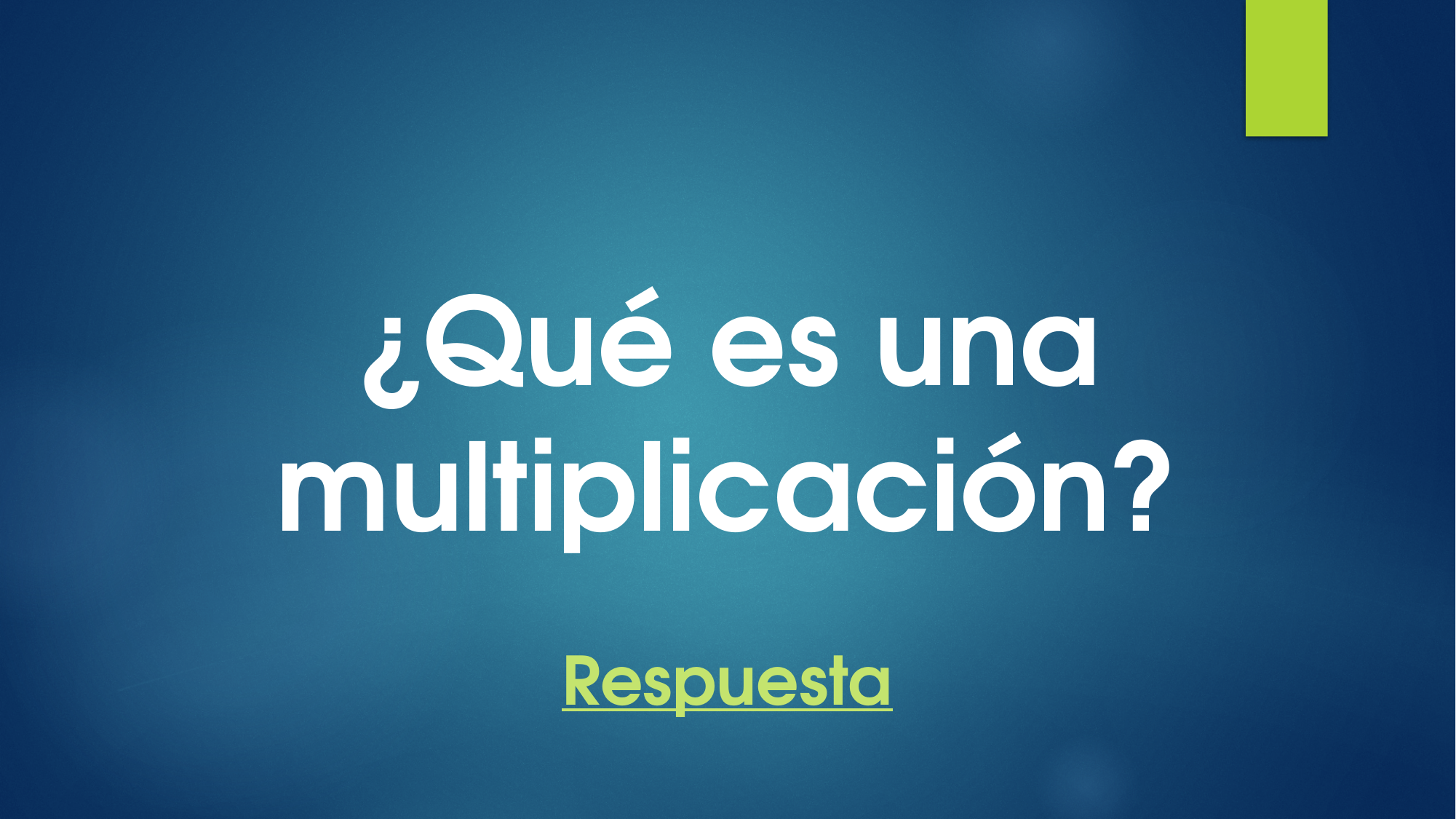

# ¿Qué es una multiplicación?
| Respuesta |
| --- |